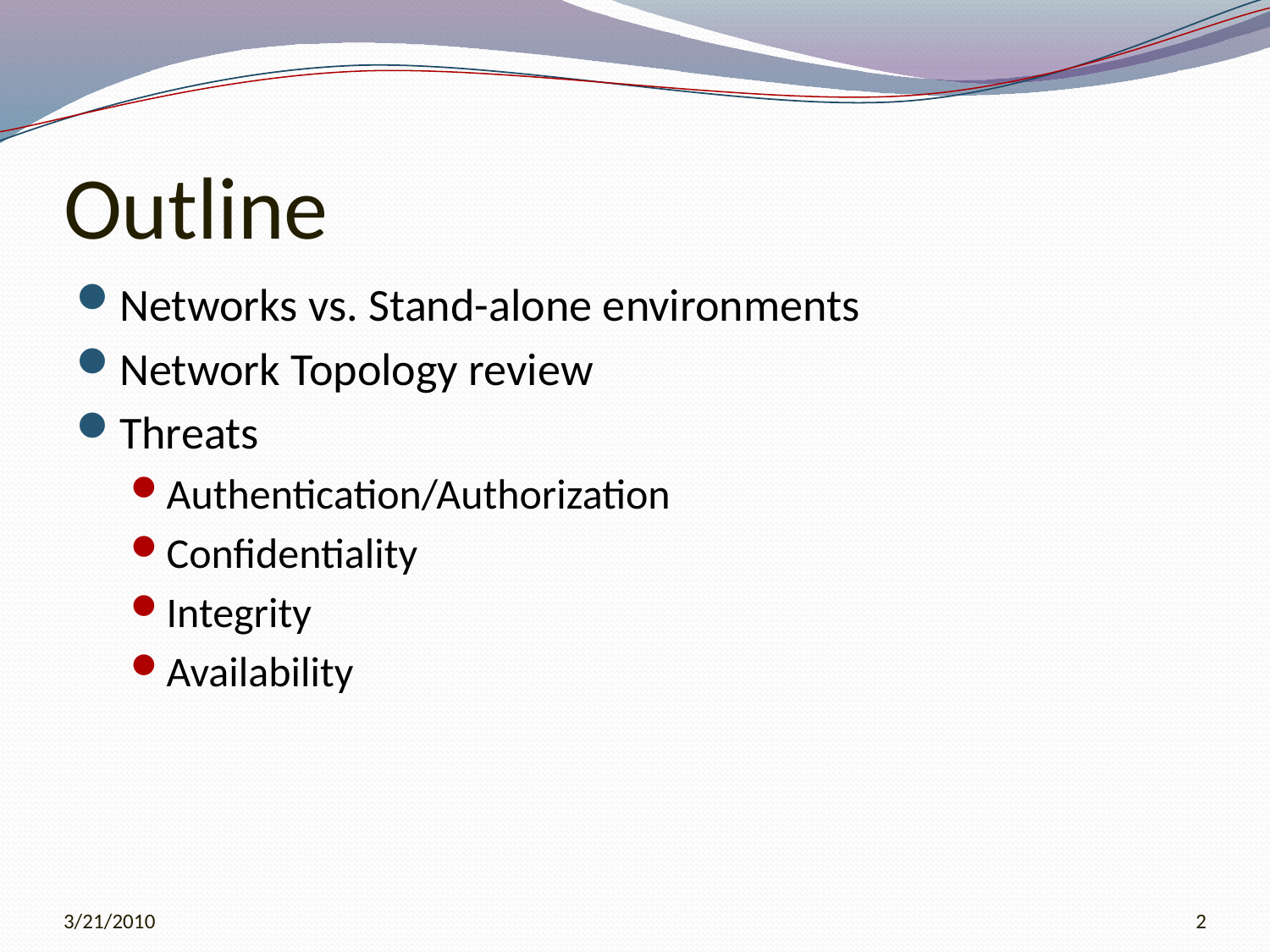

# Outline
Networks vs. Stand-alone environments
Network Topology review
Threats
Authentication/Authorization
Confidentiality
Integrity
Availability

3/21/2010
2